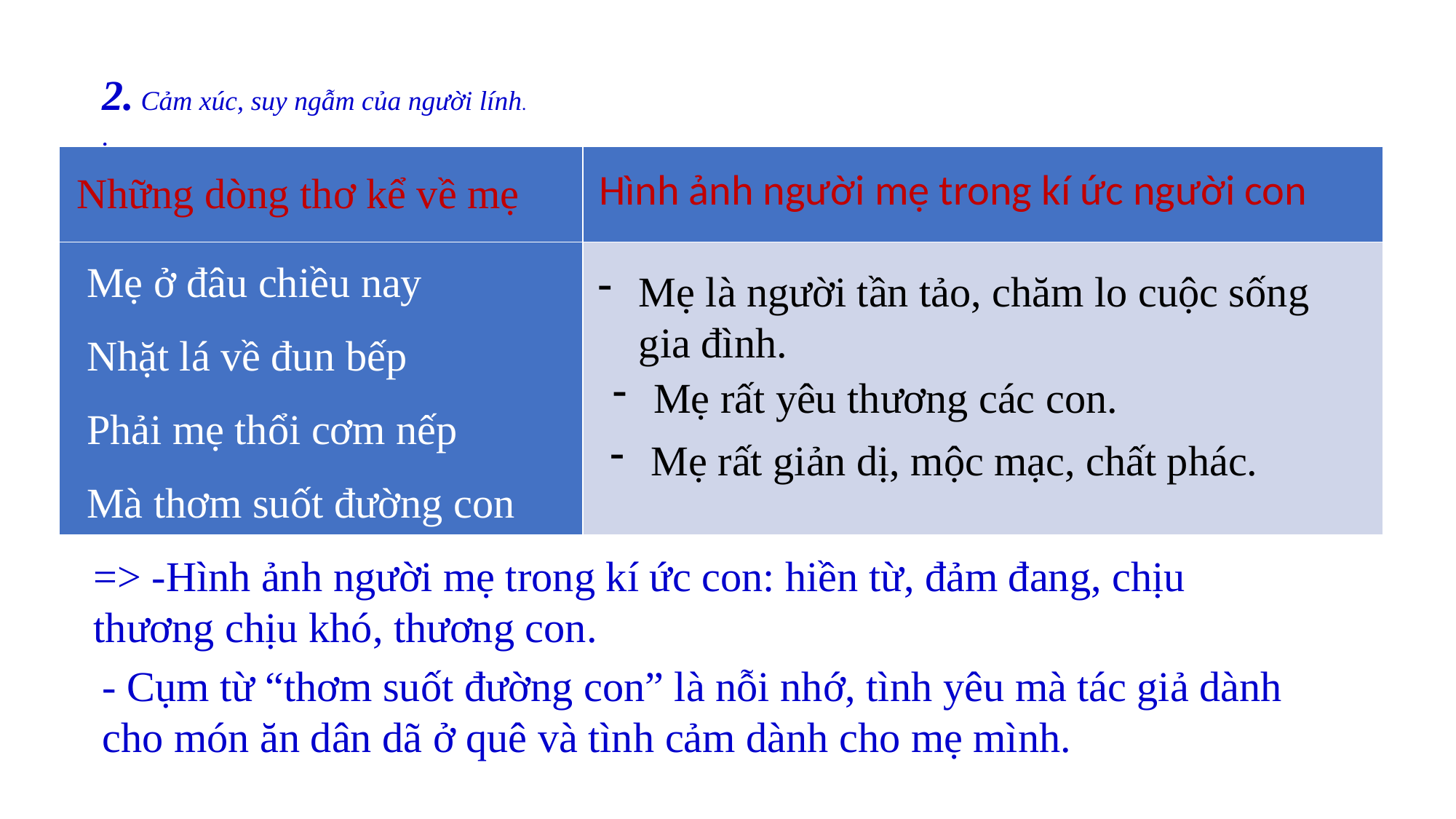

2. Cảm xúc, suy ngẫm của người lính.
.

| Những dòng thơ kể về mẹ | Hình ảnh người mẹ trong kí ức người con |
| --- | --- |
|  |  |
Mẹ ở đâu chiều nay
Nhặt lá về đun bếp
Phải mẹ thổi cơm nếp
Mà thơm suốt đường con
Mẹ là người tần tảo, chăm lo cuộc sống gia đình.
Mẹ rất yêu thương các con.
Mẹ rất giản dị, mộc mạc, chất phác.
=> -Hình ảnh người mẹ trong kí ức con: hiền từ, đảm đang, chịu thương chịu khó, thương con.
- Cụm từ “thơm suốt đường con” là nỗi nhớ, tình yêu mà tác giả dành cho món ăn dân dã ở quê và tình cảm dành cho mẹ mình.